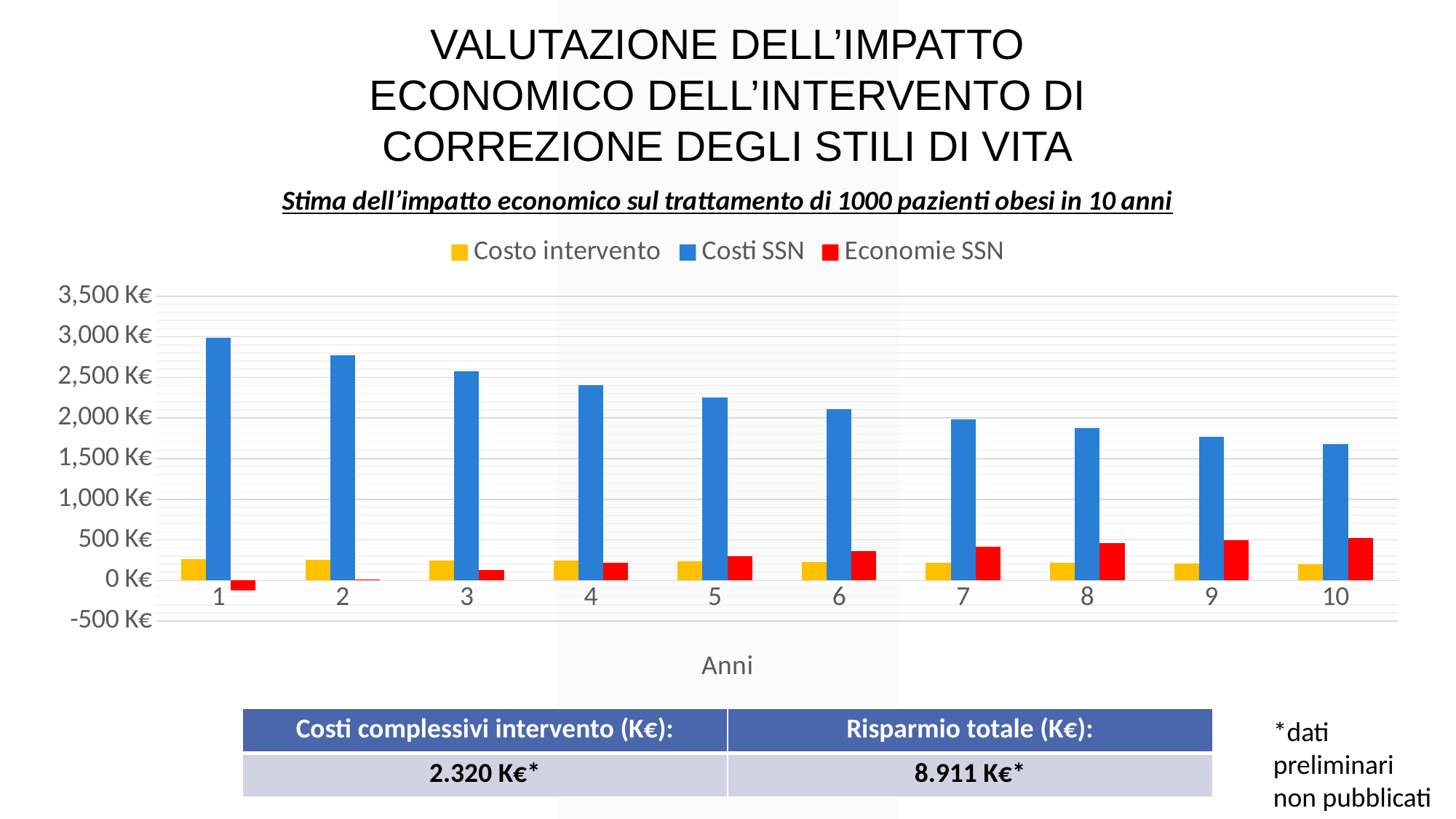

VALUTAZIONE DELL’IMPATTO ECONOMICO DELL’INTERVENTO DI CORREZIONE DEGLI STILI DI VITA

### Chart: Stima dell’impatto economico sul trattamento di 1000 pazienti obesi in 10 anni

| Category |  |  |  |
|---|---|---|---|
| 1 | 264.02 | 2986.0919999999996 | -118.11199999999985 |
| 2 | 256.33009708737865 | 2770.9514563106795 | 13.495145631067828 |
| 3 | 248.86417192949384 | 2578.908473937223 | 124.43774154020164 |
| 4 | 241.61570090242117 | 2406.2991030696594 | 218.3088731220148 |
| 5 | 234.57835039070014 | 2251.845545304972 | 296.3175383762656 |
| 6 | 227.74597125310694 | 2112.3391390242527 | 361.60560241384167 |
| 7 | 221.1125934496184 | 1986.8074513119805 | 415.0806471716061 |
| 8 | 214.6724208248722 | 1872.4456749102912 | 459.4845177922198 |
| 9 | 208.41982604356525 | 1768.5450840028823 | 495.4648118247983 |
| 10 | 202.34934567336433 | 1674.4335544881326 | 523.634305538742 |
| Costi complessivi intervento (K€): | Risparmio totale (K€): |
| --- | --- |
| 2.320 K€\* | 8.911 K€\* |
*dati preliminari non pubblicati